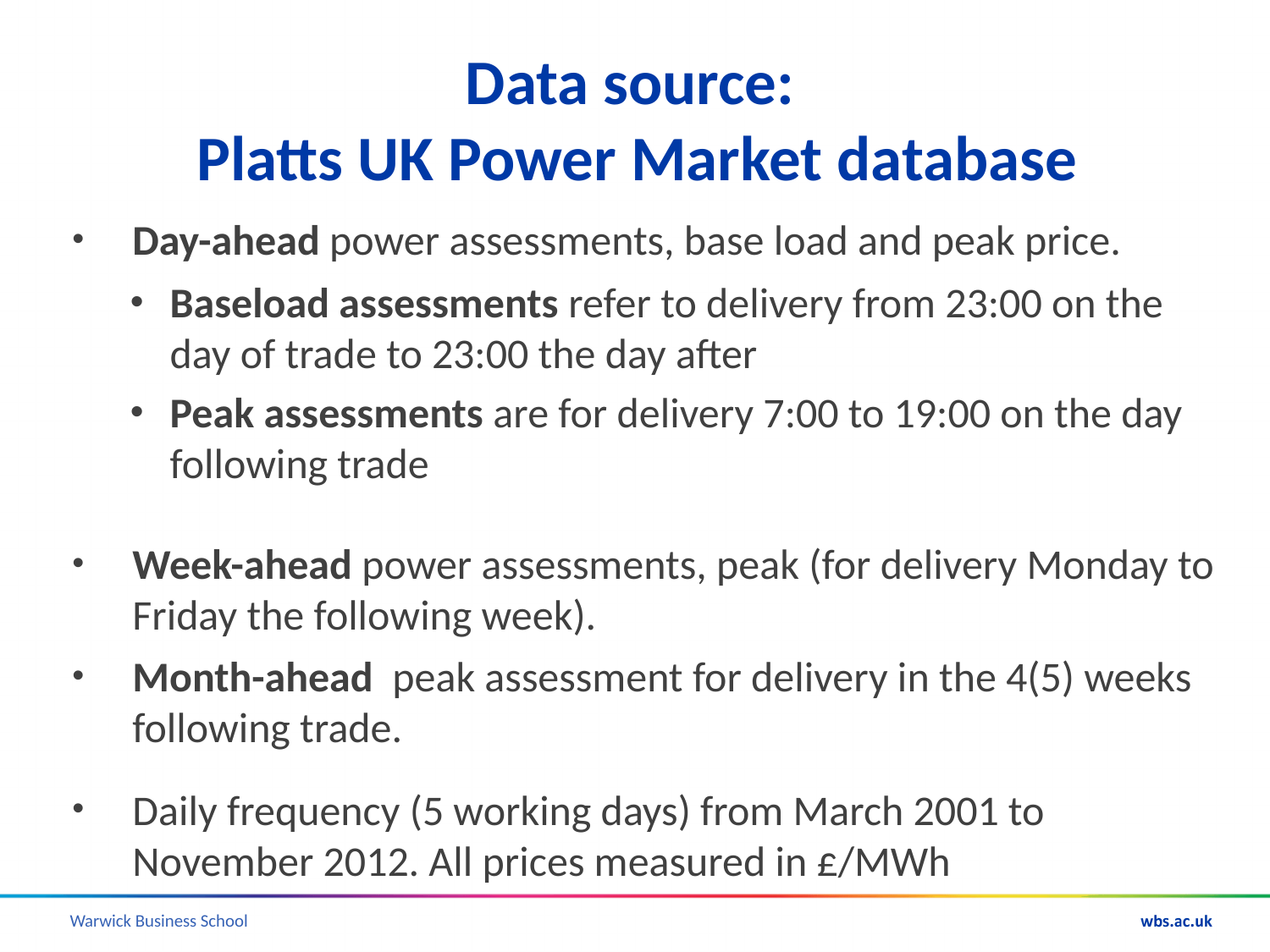

# Data source: Platts UK Power Market database
Day-ahead power assessments, base load and peak price.
Baseload assessments refer to delivery from 23:00 on the day of trade to 23:00 the day after
Peak assessments are for delivery 7:00 to 19:00 on the day following trade

Week-ahead power assessments, peak (for delivery Monday to Friday the following week).
Month-ahead  peak assessment for delivery in the 4(5) weeks following trade.

Daily frequency (5 working days) from March 2001 to November 2012. All prices measured in £/MWh